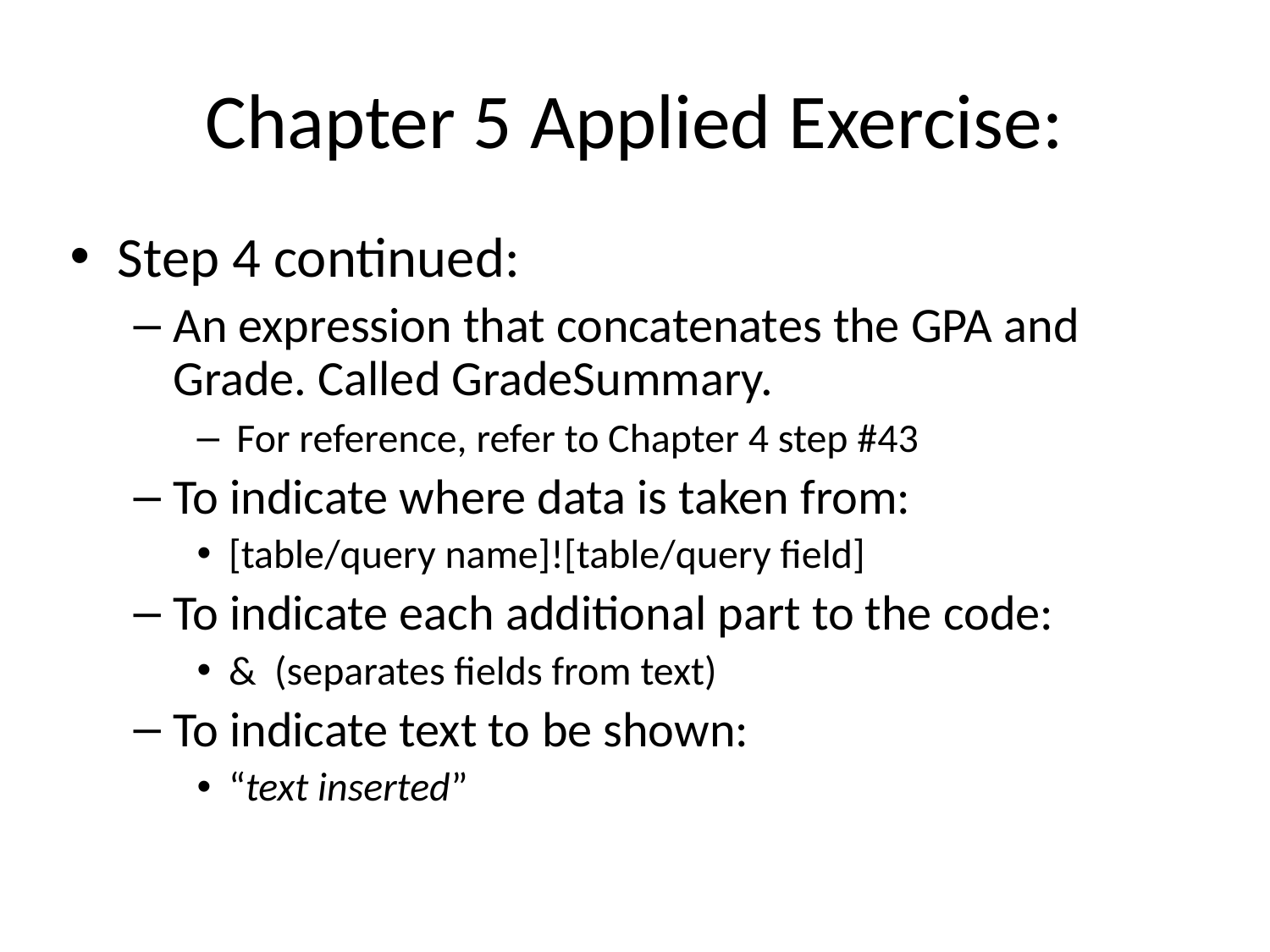

# Chapter 5 Applied Exercise:
Step 4 continued:
An expression that concatenates the GPA and Grade. Called GradeSummary.
For reference, refer to Chapter 4 step #43
To indicate where data is taken from:
[table/query name]![table/query field]
To indicate each additional part to the code:
&  (separates fields from text)
To indicate text to be shown:
“text inserted”